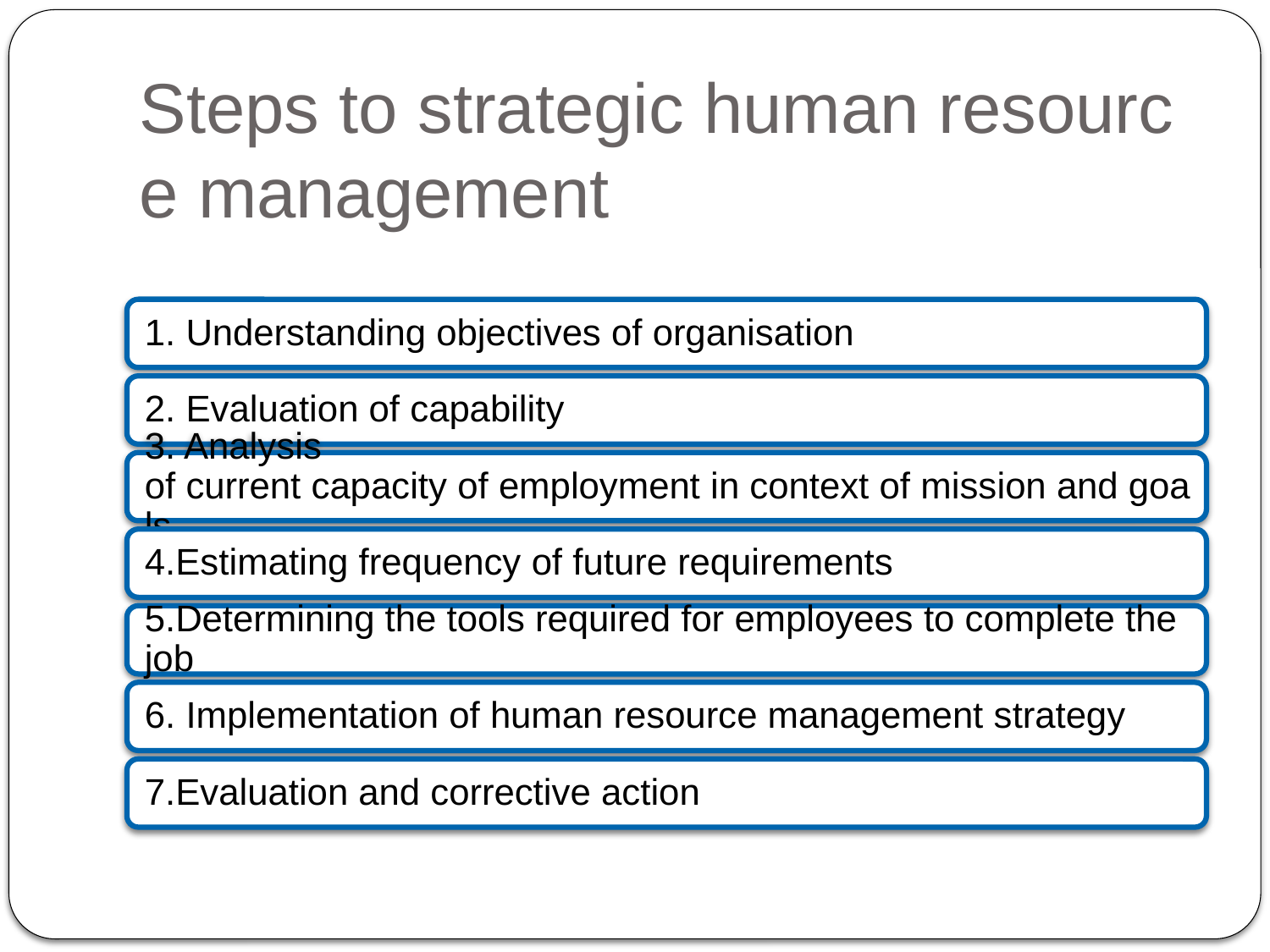

# Steps to strategic human resource management
1. Understanding objectives of organisation
2. Evaluation of capability
3. Analysis of current capacity of employment in context of mission and goals
4.Estimating frequency of future requirements
5.Determining the tools required for employees to complete the job
6. Implementation of human resource management strategy
7.Evaluation and corrective action